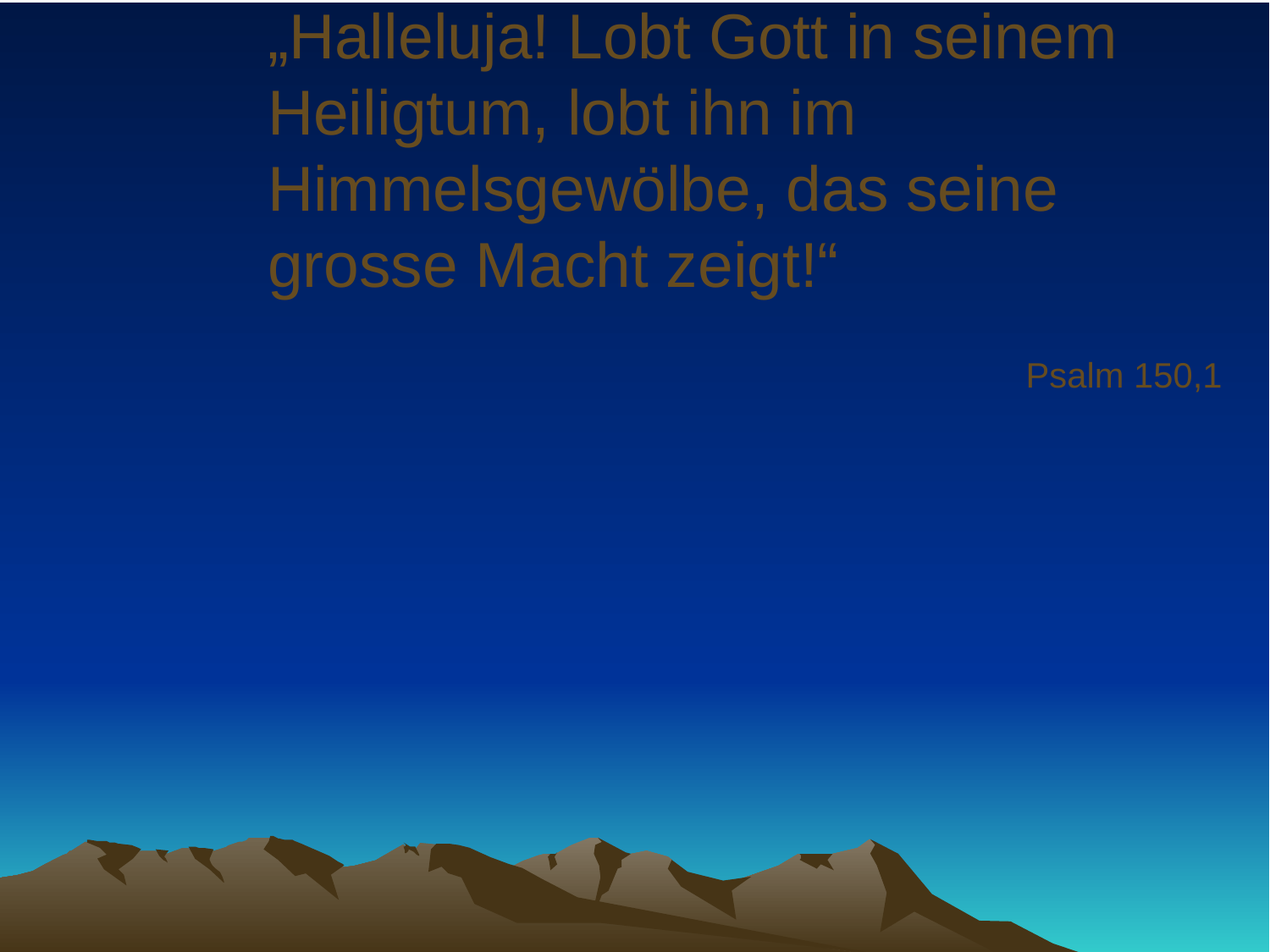

# „Halleluja! Lobt Gott in seinem Heiligtum, lobt ihn im Himmelsgewölbe, das seine grosse Macht zeigt!“
Psalm 150,1